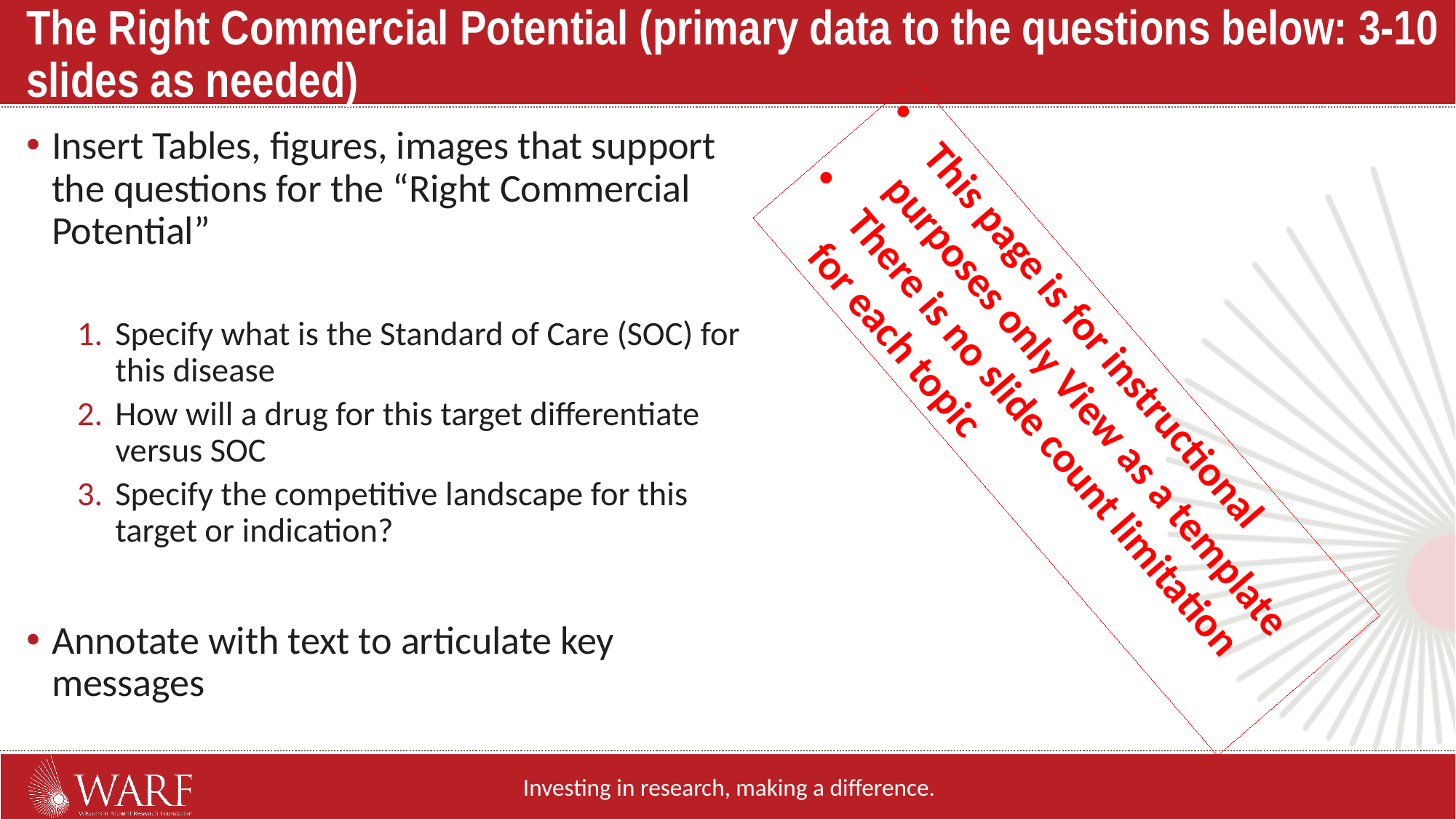

The Right Commercial Potential (primary data to the questions below: 3-10 slides as needed)
Insert Tables, figures, images that support the questions for the “Right Commercial Potential”

Specify what is the Standard of Care (SOC) for this disease
How will a drug for this target differentiate versus SOC
Specify the competitive landscape for this target or indication?

Annotate with text to articulate key messages

This page is for instructional purposes only View as a template
There is no slide count limitation for each topic